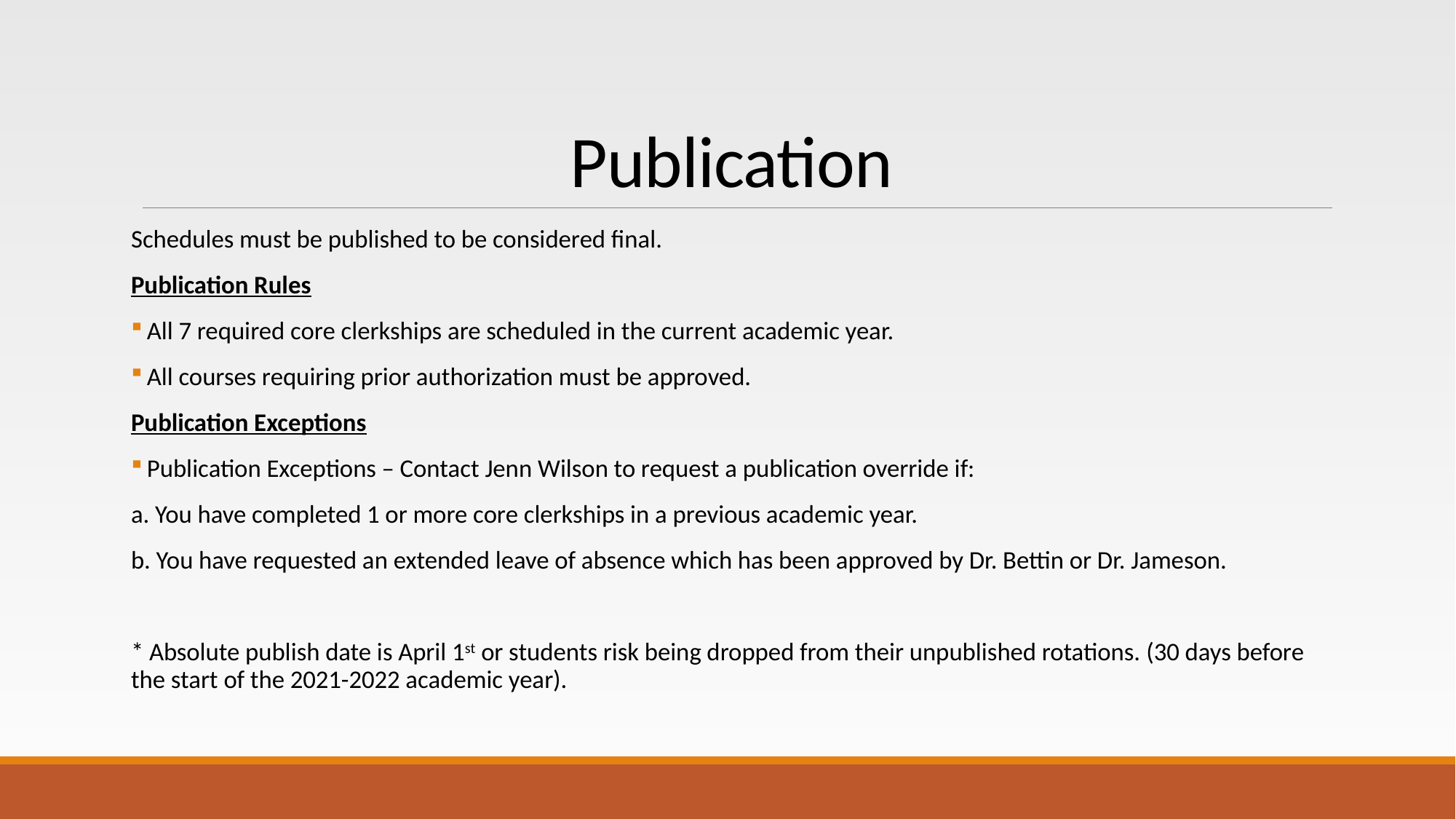

# Publication
Schedules must be published to be considered final.
Publication Rules
 All 7 required core clerkships are scheduled in the current academic year.
 All courses requiring prior authorization must be approved.
Publication Exceptions
 Publication Exceptions – Contact Jenn Wilson to request a publication override if:
a. You have completed 1 or more core clerkships in a previous academic year.
b. You have requested an extended leave of absence which has been approved by Dr. Bettin or Dr. Jameson.

* Absolute publish date is April 1st or students risk being dropped from their unpublished rotations. (30 days before the start of the 2021-2022 academic year).